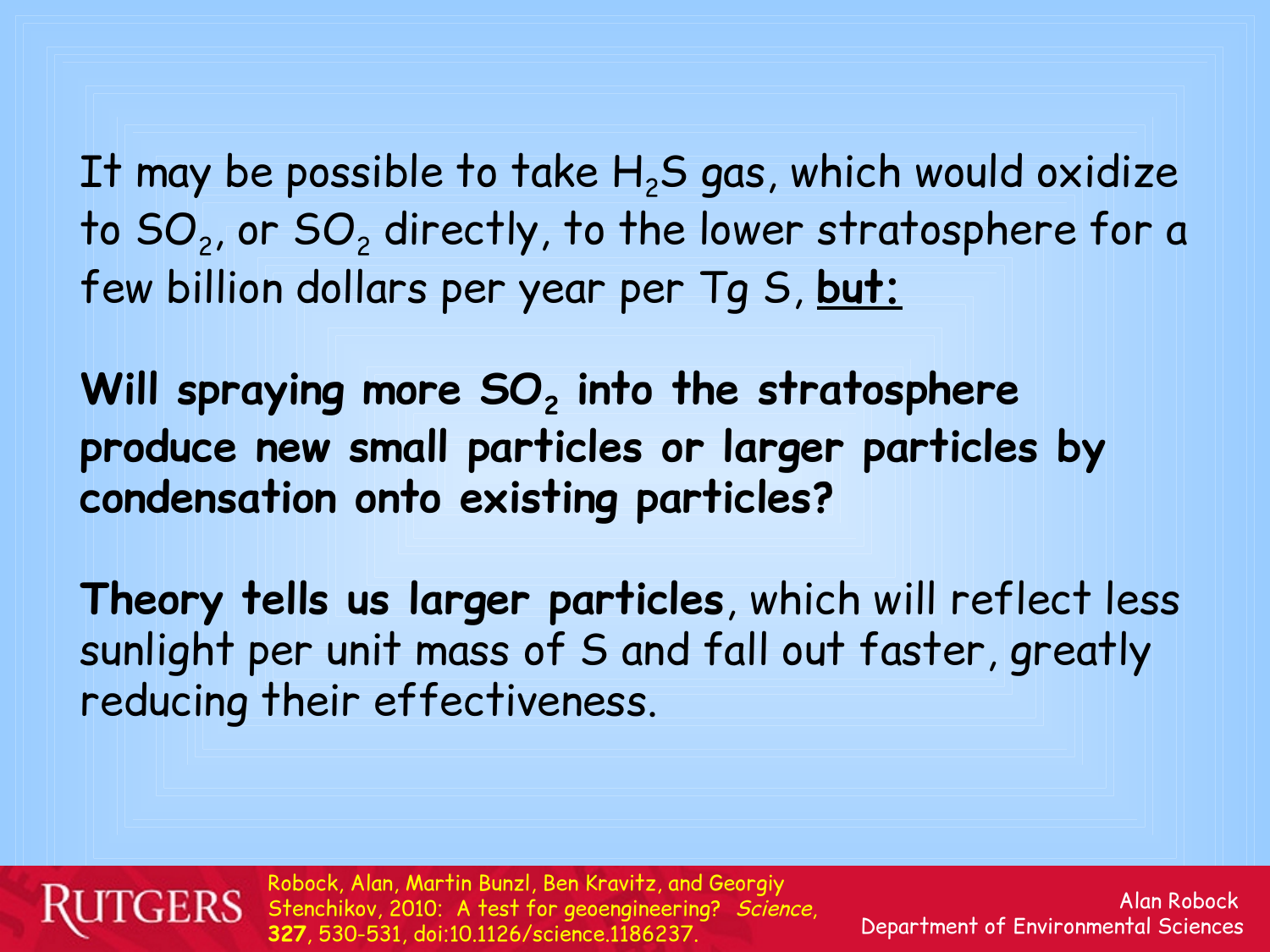

It may be possible to take H2S gas, which would oxidize to SO2, or SO2 directly, to the lower stratosphere for a few billion dollars per year per Tg S, but:

Will spraying more SO2 into the stratosphere produce new small particles or larger particles by condensation onto existing particles?

Theory tells us larger particles, which will reflect less sunlight per unit mass of S and fall out faster, greatly reducing their effectiveness.
Robock, Alan, Martin Bunzl, Ben Kravitz, and Georgiy Stenchikov, 2010:  A test for geoengineering?  Science, 327, 530-531, doi:10.1126/science.1186237.